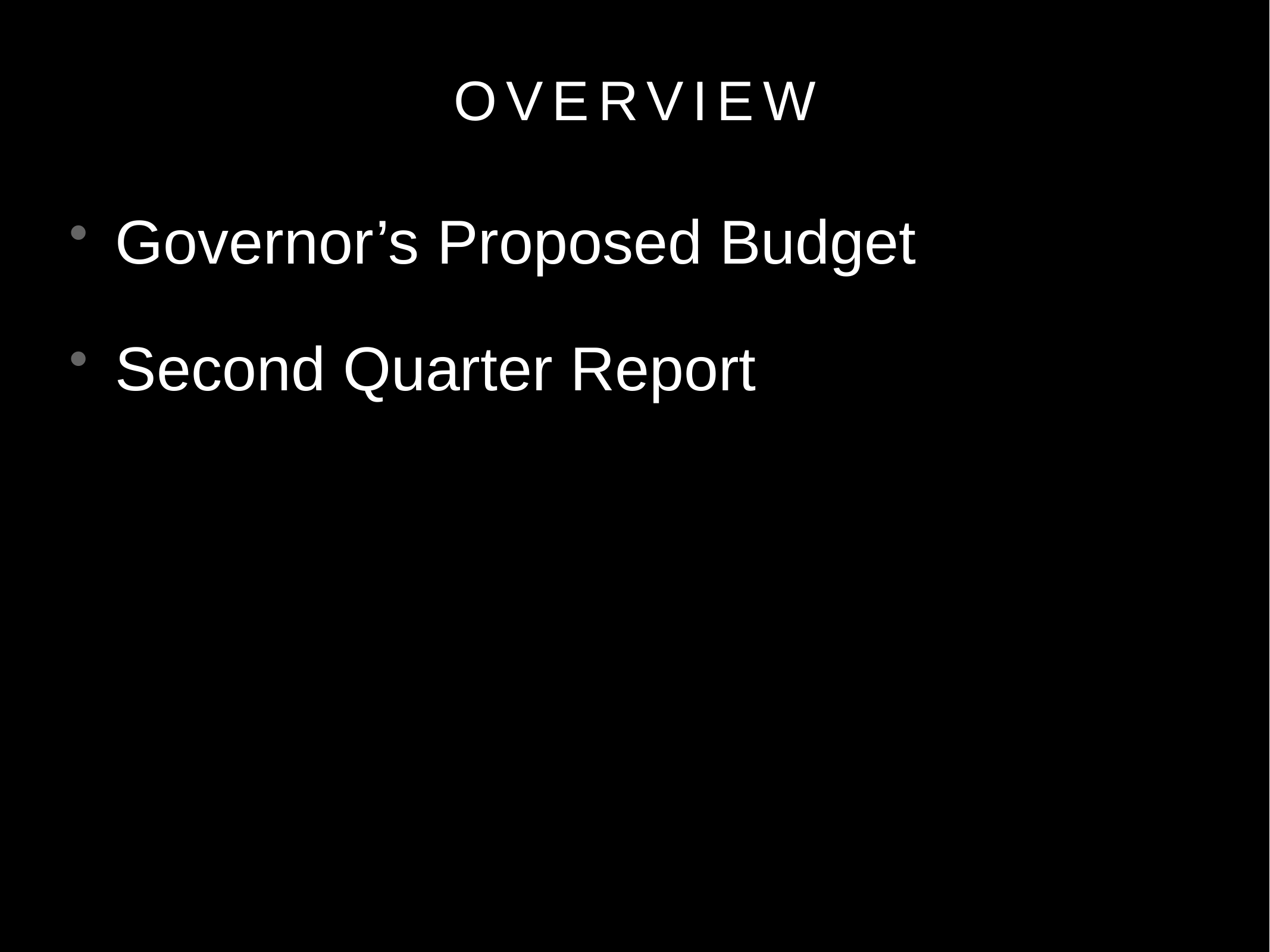

# overview
Governor’s Proposed Budget
Second Quarter Report